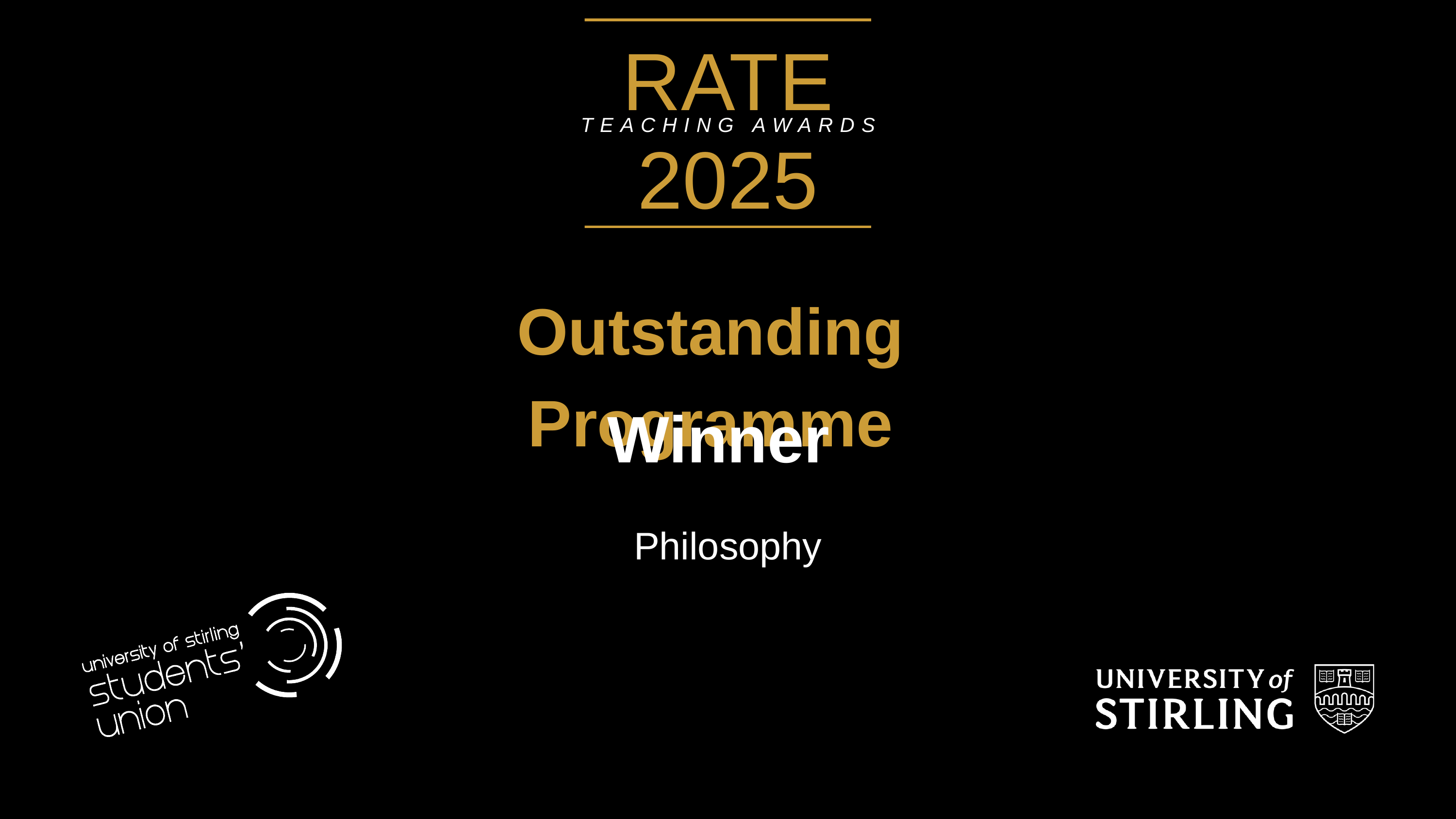

RATE 2025
TEACHING AWARDS

Outstanding Programme
Winner
Philosophy